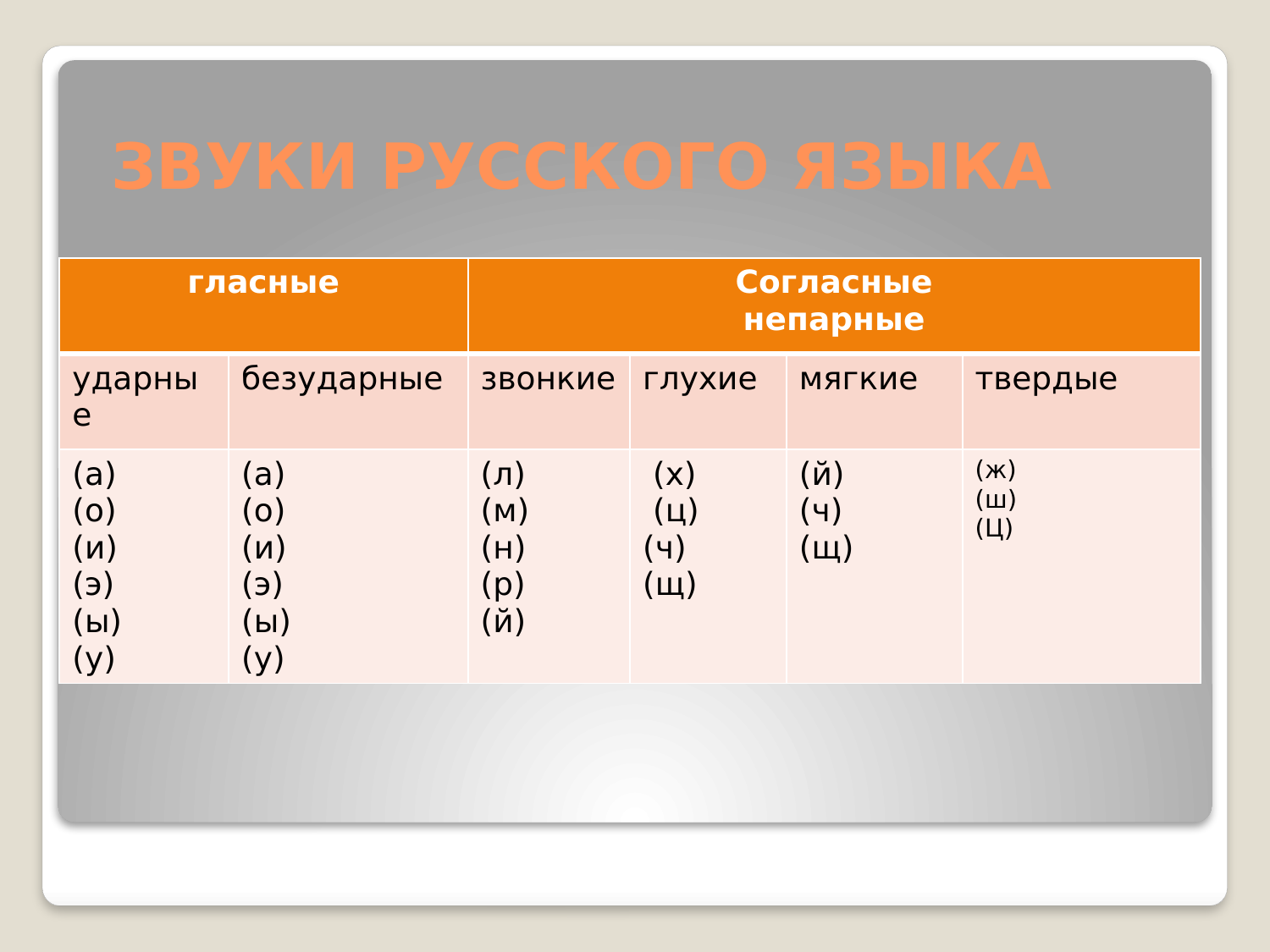

# ЗВУКИ РУССКОГО ЯЗЫКА
| гласные |  | Согласные непарные |  |  |  |
| --- | --- | --- | --- | --- | --- |
| ударные | безударные | звонкие | глухие | мягкие | твердые |
| (а) (о) (и) (э) (ы) (у) | (а) (о) (и) (э) (ы) (у) | (л) (м) (н) (р) (й) | (х) (ц) (ч) (щ) | (й) (ч) (щ) | (ж) (ш) (Ц) |